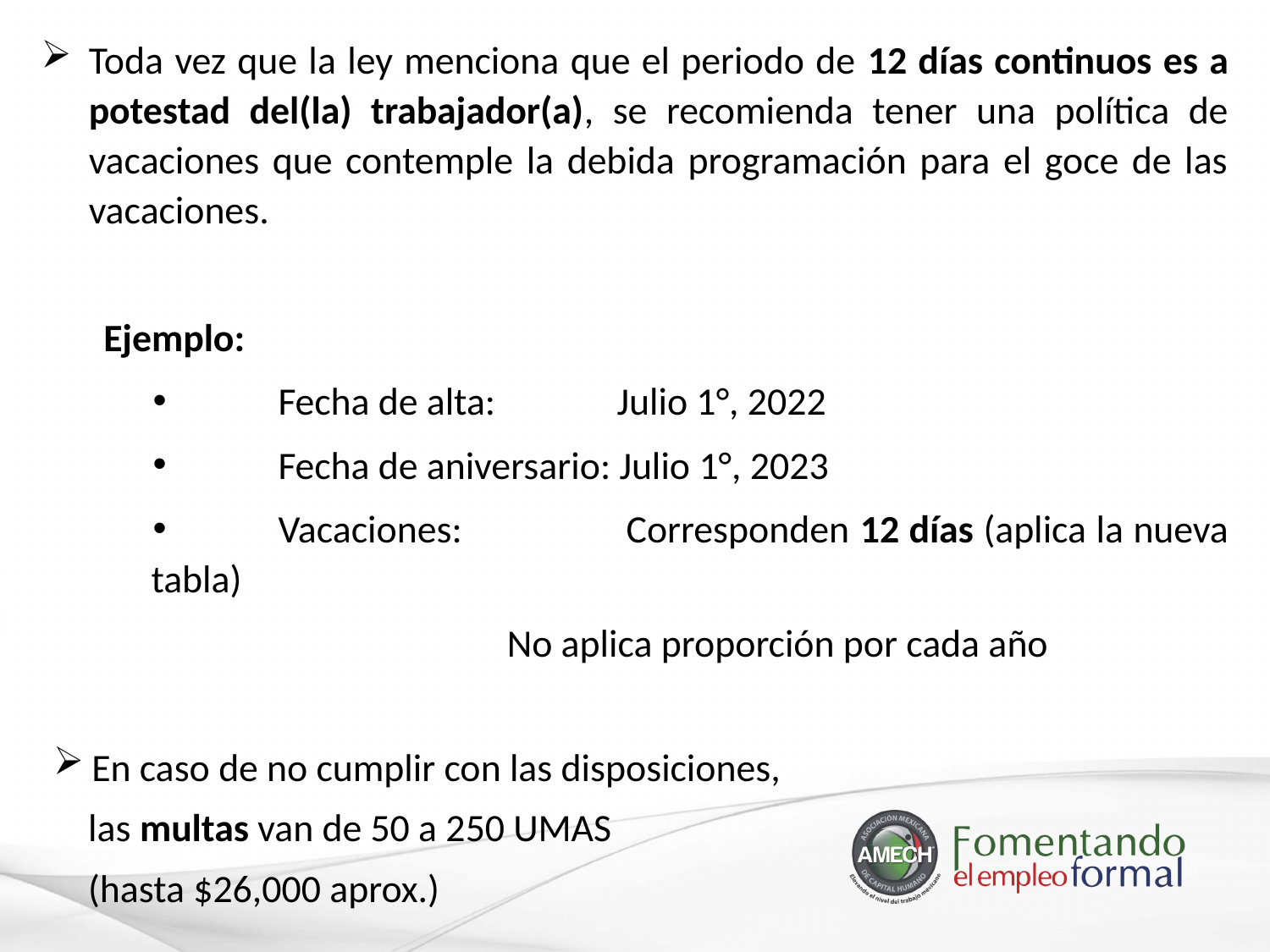

Toda vez que la ley menciona que el periodo de 12 días continuos es a potestad del(la) trabajador(a), se recomienda tener una política de vacaciones que contemple la debida programación para el goce de las vacaciones.

Ejemplo:
	Fecha de alta:              Julio 1°, 2022
	Fecha de aniversario: Julio 1°, 2023
	Vacaciones:                 Corresponden 12 días (aplica la nueva tabla)
                                         No aplica proporción por cada año

En caso de no cumplir con las disposiciones,
    las multas van de 50 a 250 UMAS
    (hasta $26,000 aprox.)